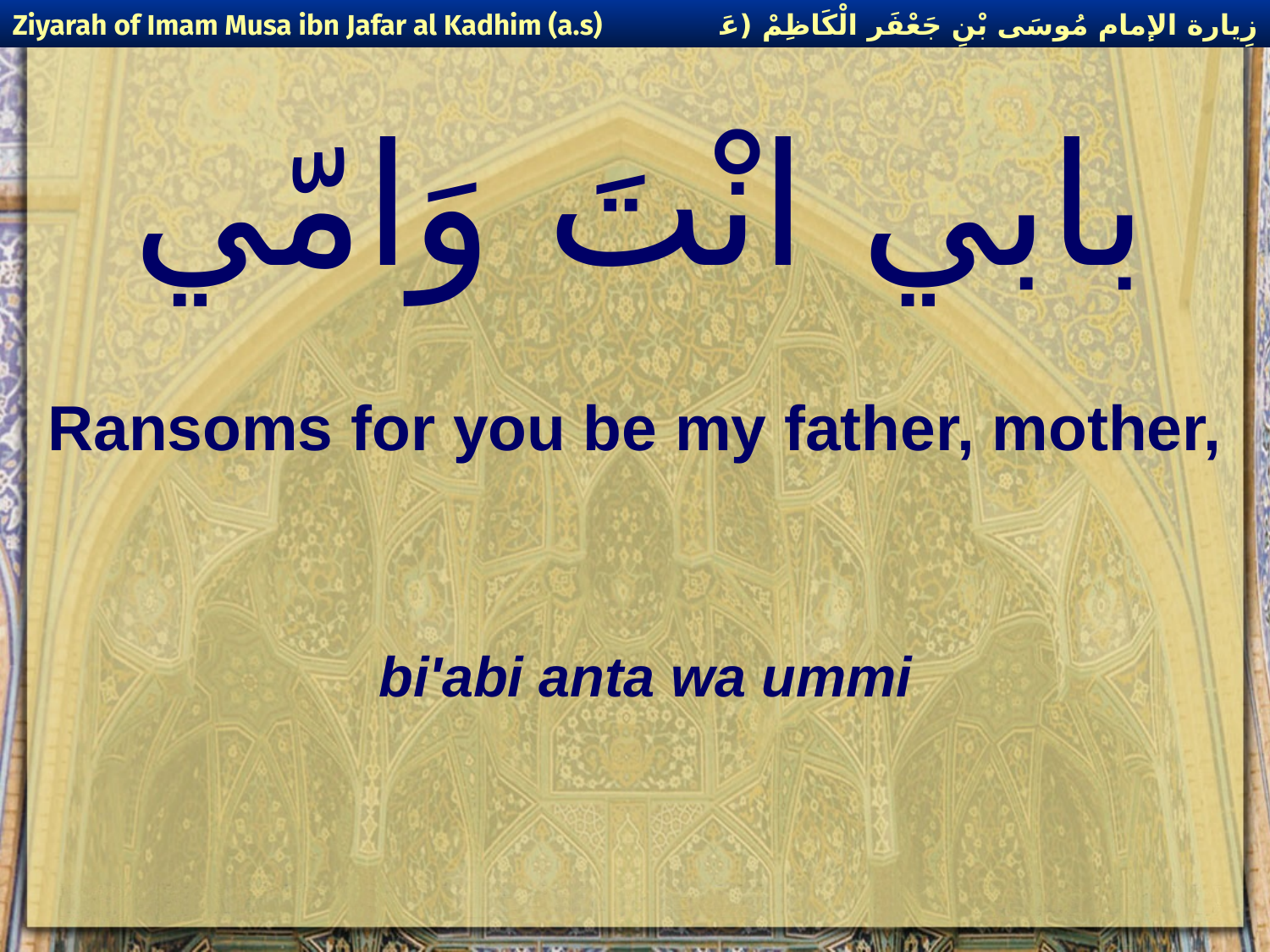

زِيارة الإمام مُوسَى بْنِ جَعْفَر الْكَاظِمْ (عَليهِ السْلام)
Ziyarah of Imam Musa ibn Jafar al Kadhim (a.s)
# بابي انْتَ وَامّي
Ransoms for you be my father, mother,
bi'abi anta wa ummi